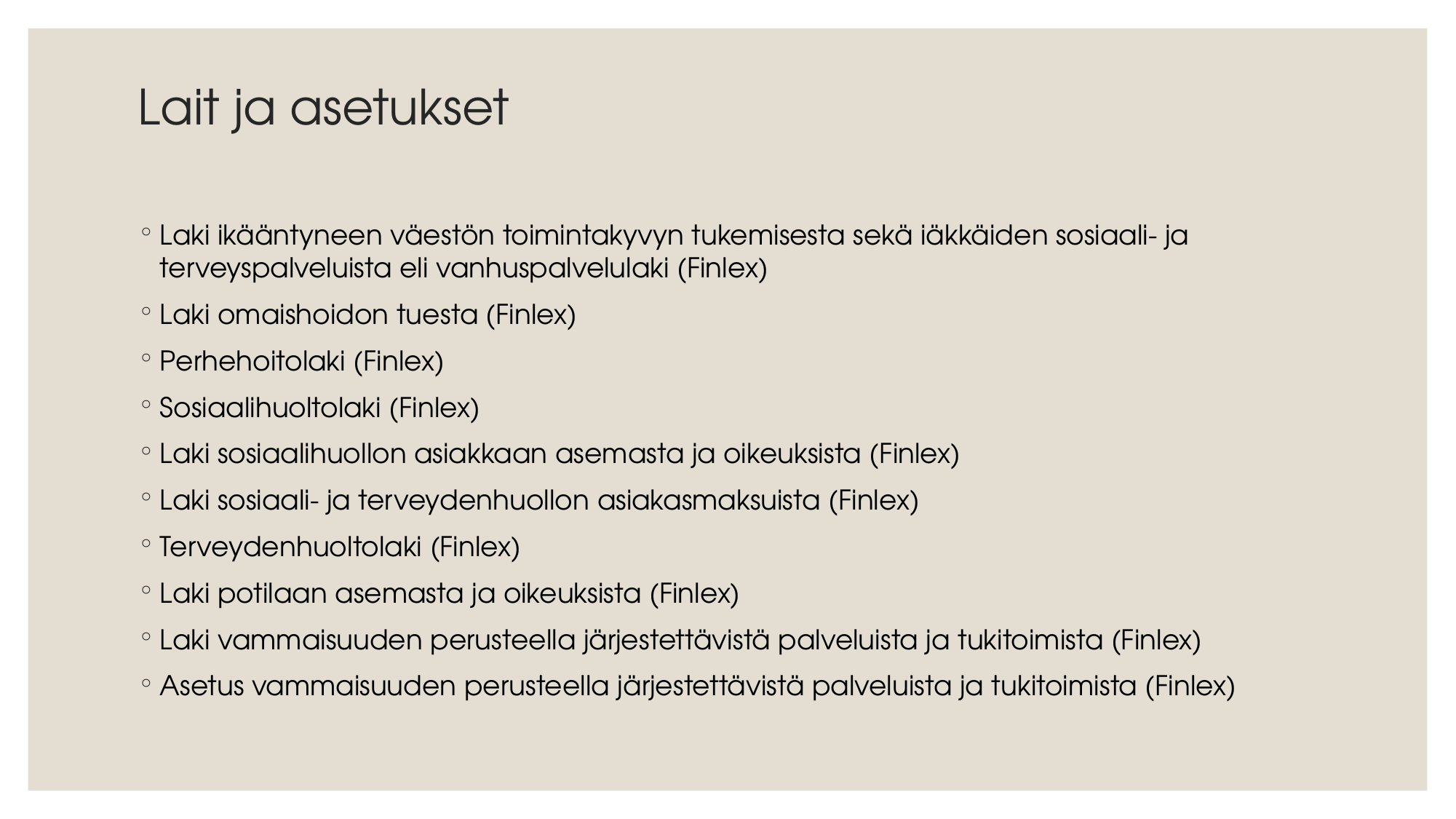

# Lait ja asetukset
Laki ikääntyneen väestön toimintakyvyn tukemisesta sekä iäkkäiden sosiaali- ja terveyspalveluista eli vanhuspalvelulaki (Finlex)
Laki omaishoidon tuesta (Finlex)
Perhehoitolaki (Finlex)
Sosiaalihuoltolaki (Finlex)
Laki sosiaalihuollon asiakkaan asemasta ja oikeuksista (Finlex)
Laki sosiaali- ja terveydenhuollon asiakasmaksuista (Finlex)
Terveydenhuoltolaki (Finlex)
Laki potilaan asemasta ja oikeuksista (Finlex)
Laki vammaisuuden perusteella järjestettävistä palveluista ja tukitoimista (Finlex)
Asetus vammaisuuden perusteella järjestettävistä palveluista ja tukitoimista (Finlex)